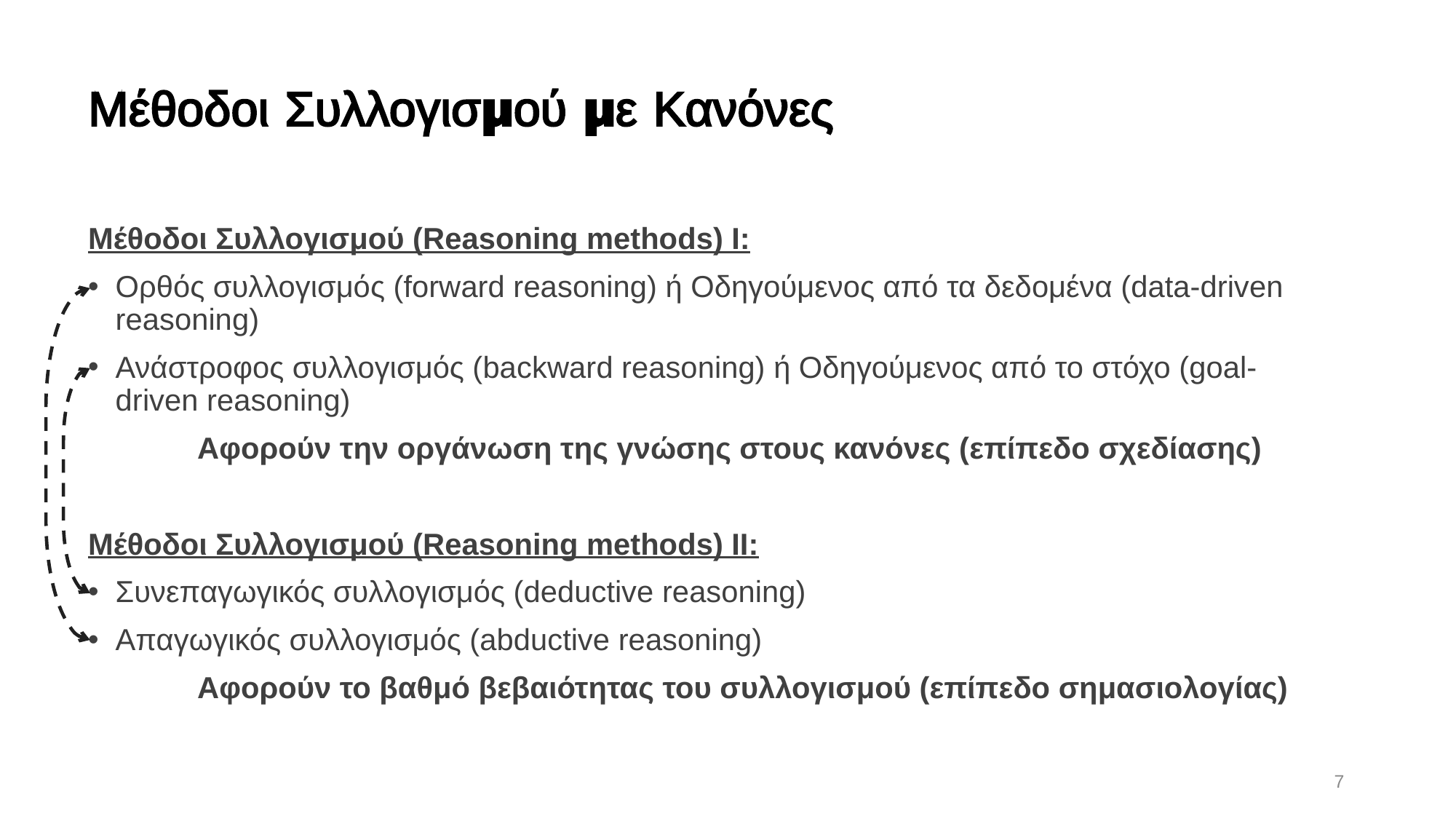

# Μέθοδοι Συλλογισμού με Κανόνες
Μέθοδοι Συλλογισμού (Reasoning methods) I:
Ορθός συλλογισμός (forward reasoning) ή Οδηγούμενος από τα δεδομένα (data-driven reasoning)
Ανάστροφος συλλογισμός (backward reasoning) ή Οδηγούμενος από το στόχο (goal-driven reasoning)
	Αφορούν την οργάνωση της γνώσης στους κανόνες (επίπεδο σχεδίασης)

Μέθοδοι Συλλογισμού (Reasoning methods) IΙ:
Συνεπαγωγικός συλλογισμός (deductive reasoning)
Aπαγωγικός συλλογισμός (abductive reasoning)
	Αφορούν το βαθμό βεβαιότητας του συλλογισμού (επίπεδο σημασιολογίας)

7